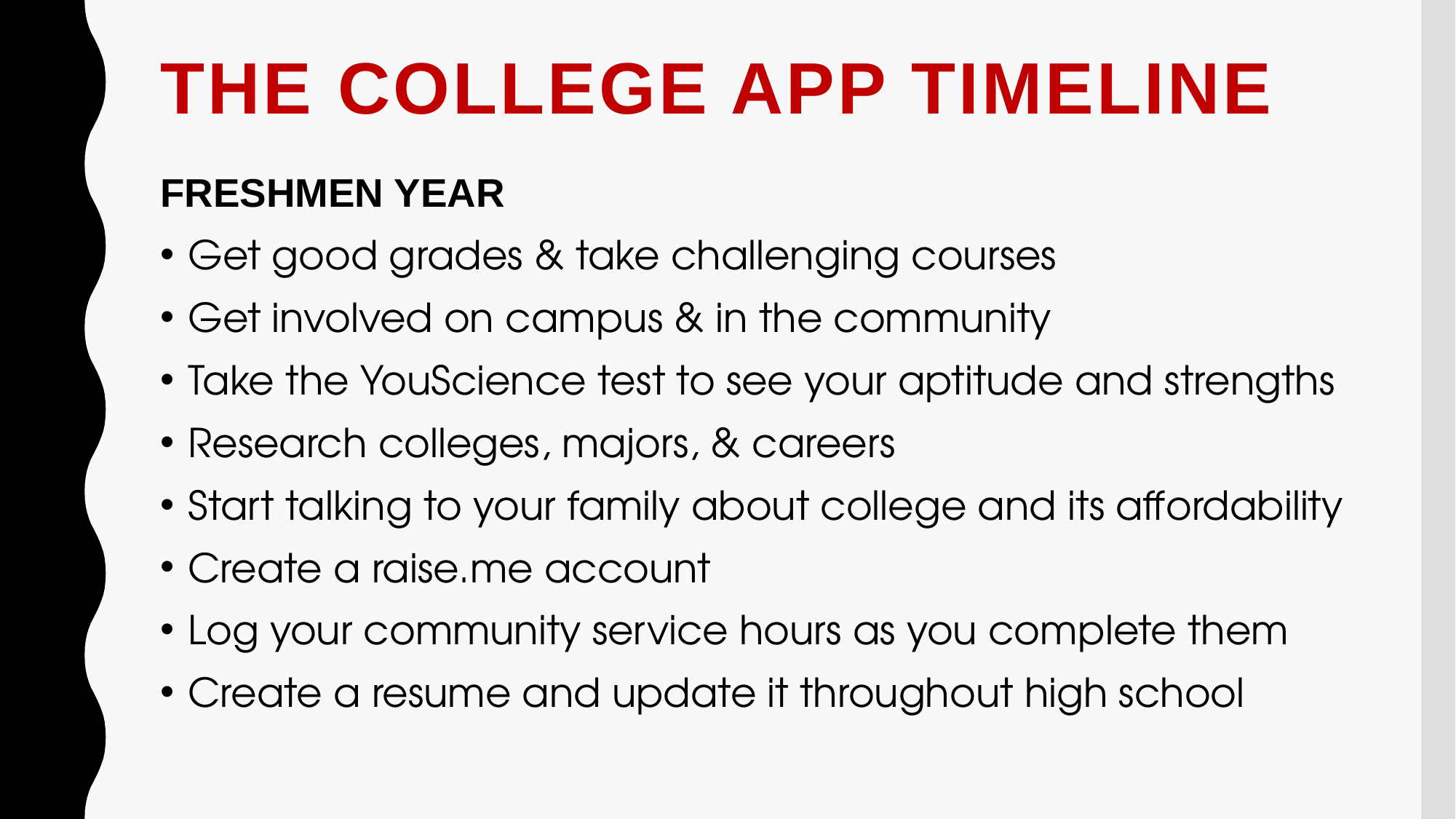

# THE college app TIMELINE
FRESHMEN YEAR
Get good grades & take challenging courses
Get involved on campus & in the community
Take the YouScience test to see your aptitude and strengths
Research colleges, majors, & careers
Start talking to your family about college and its affordability
Create a raise.me account
Log your community service hours as you complete them
Create a resume and update it throughout high school